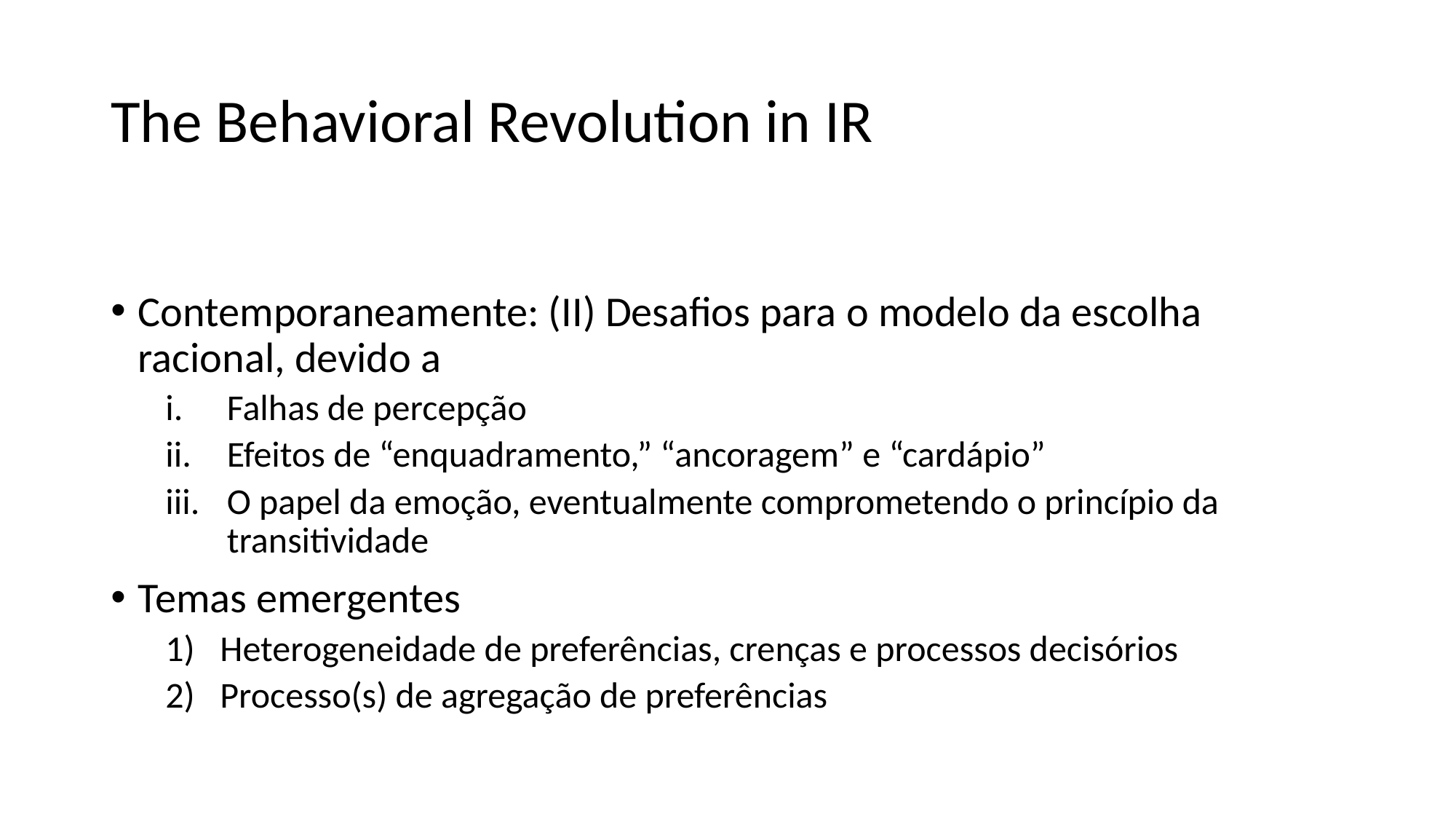

# The Behavioral Revolution in IR

Contemporaneamente: (II) Desafios para o modelo da escolha racional, devido a
Falhas de percepção
Efeitos de “enquadramento,” “ancoragem” e “cardápio”
O papel da emoção, eventualmente comprometendo o princípio da transitividade
Temas emergentes
Heterogeneidade de preferências, crenças e processos decisórios
Processo(s) de agregação de preferências